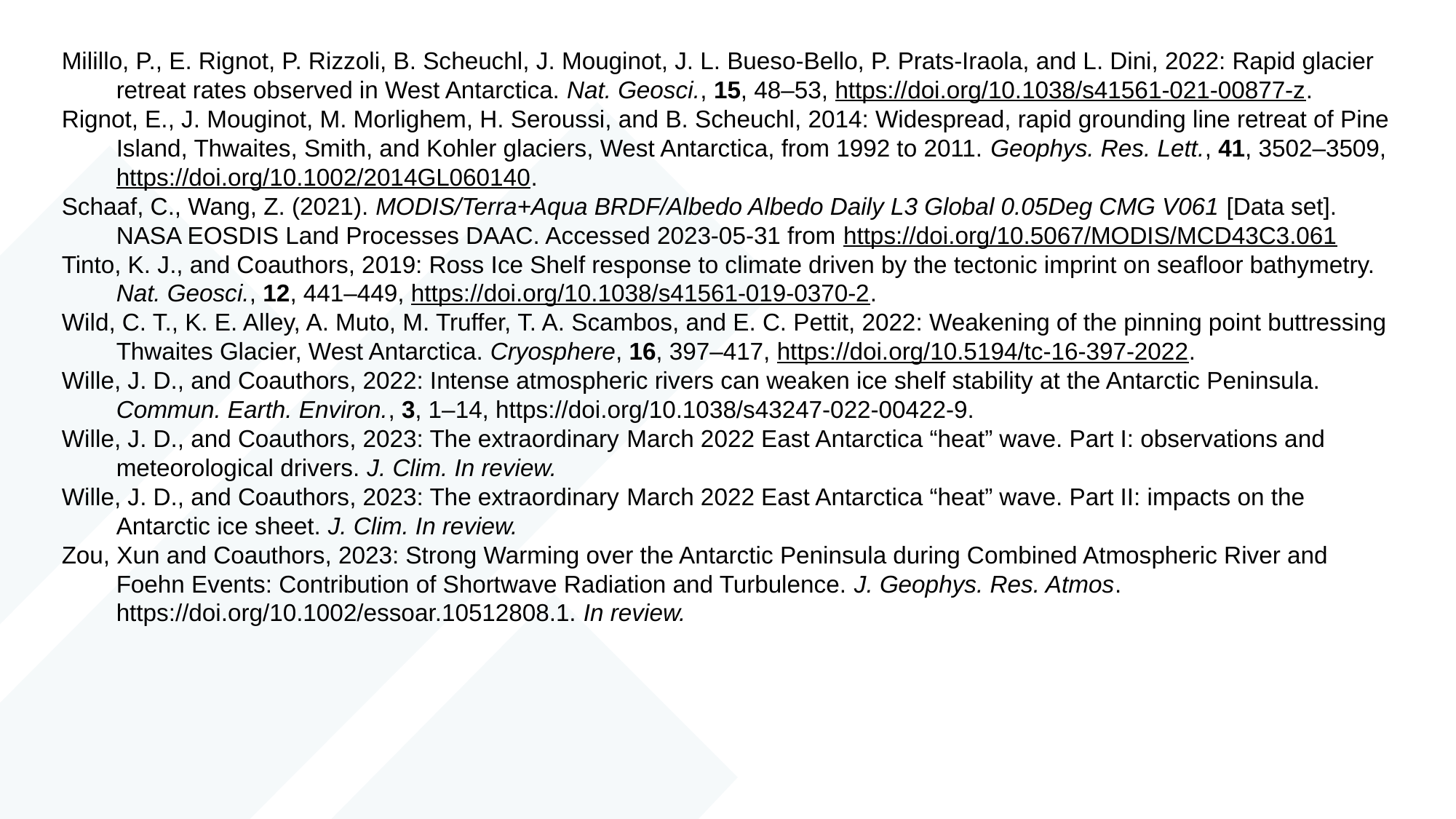

Milillo, P., E. Rignot, P. Rizzoli, B. Scheuchl, J. Mouginot, J. L. Bueso-Bello, P. Prats-Iraola, and L. Dini, 2022: Rapid glacier retreat rates observed in West Antarctica. Nat. Geosci., 15, 48–53, https://doi.org/10.1038/s41561-021-00877-z.
Rignot, E., J. Mouginot, M. Morlighem, H. Seroussi, and B. Scheuchl, 2014: Widespread, rapid grounding line retreat of Pine Island, Thwaites, Smith, and Kohler glaciers, West Antarctica, from 1992 to 2011. Geophys. Res. Lett., 41, 3502–3509, https://doi.org/10.1002/2014GL060140.
Schaaf, C., Wang, Z. (2021). MODIS/Terra+Aqua BRDF/Albedo Albedo Daily L3 Global 0.05Deg CMG V061 [Data set]. NASA EOSDIS Land Processes DAAC. Accessed 2023-05-31 from https://doi.org/10.5067/MODIS/MCD43C3.061
Tinto, K. J., and Coauthors, 2019: Ross Ice Shelf response to climate driven by the tectonic imprint on seafloor bathymetry. Nat. Geosci., 12, 441–449, https://doi.org/10.1038/s41561-019-0370-2.
Wild, C. T., K. E. Alley, A. Muto, M. Truffer, T. A. Scambos, and E. C. Pettit, 2022: Weakening of the pinning point buttressing Thwaites Glacier, West Antarctica. Cryosphere, 16, 397–417, https://doi.org/10.5194/tc-16-397-2022.
Wille, J. D., and Coauthors, 2022: Intense atmospheric rivers can weaken ice shelf stability at the Antarctic Peninsula. Commun. Earth. Environ., 3, 1–14, https://doi.org/10.1038/s43247-022-00422-9.
Wille, J. D., and Coauthors, 2023: The extraordinary March 2022 East Antarctica “heat” wave. Part I: observations and meteorological drivers. J. Clim. In review.
Wille, J. D., and Coauthors, 2023: The extraordinary March 2022 East Antarctica “heat” wave. Part II: impacts on the Antarctic ice sheet. J. Clim. In review.
Zou, Xun and Coauthors, 2023: Strong Warming over the Antarctic Peninsula during Combined Atmospheric River and Foehn Events: Contribution of Shortwave Radiation and Turbulence. J. Geophys. Res. Atmos. https://doi.org/10.1002/essoar.10512808.1. In review.